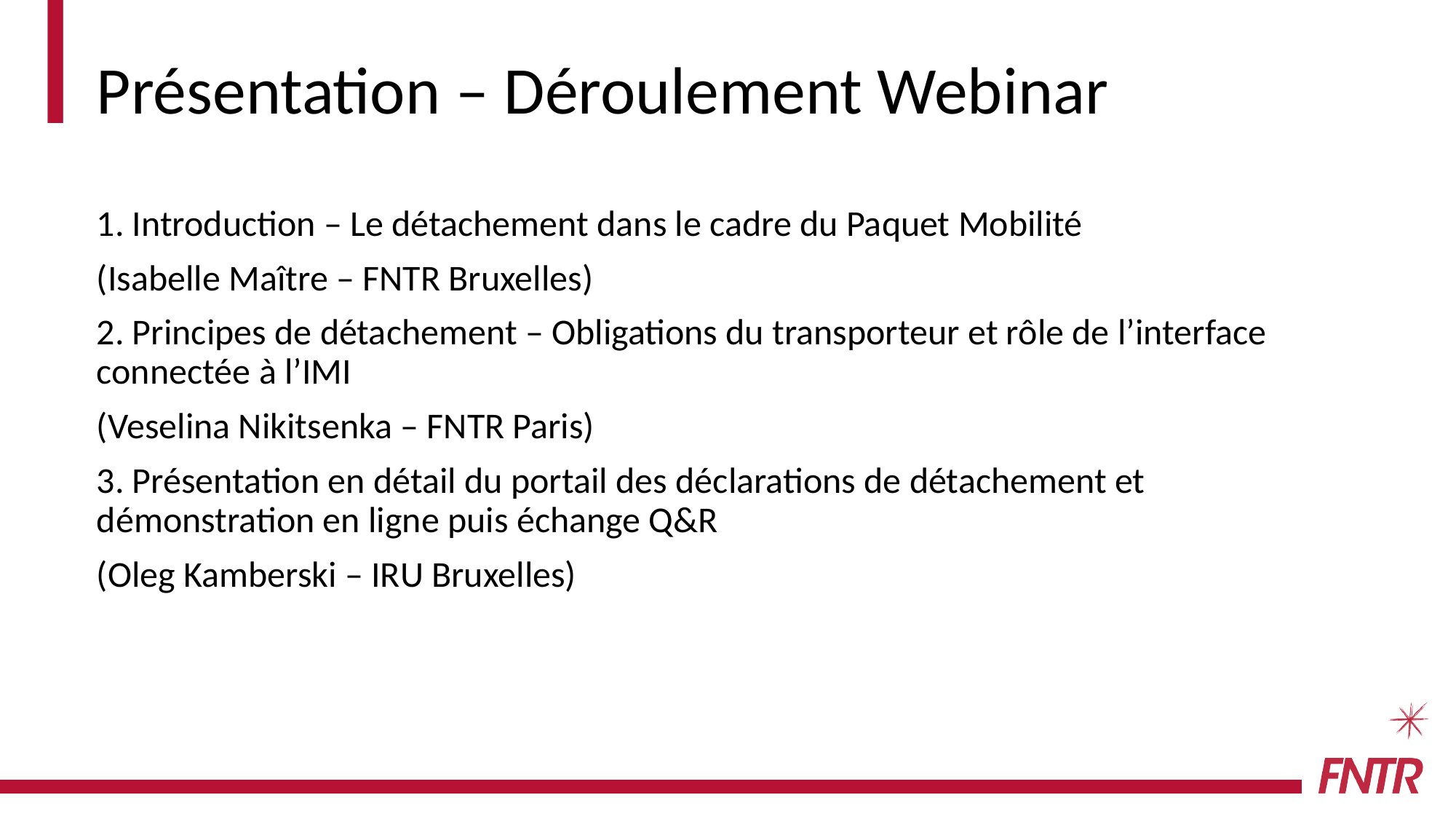

Présentation – Déroulement Webinar

1. Introduction – Le détachement dans le cadre du Paquet Mobilité
(Isabelle Maître – FNTR Bruxelles)
2. Principes de détachement – Obligations du transporteur et rôle de l’interface connectée à l’IMI
(Veselina Nikitsenka – FNTR Paris)
3. Présentation en détail du portail des déclarations de détachement et démonstration en ligne puis échange Q&R
(Oleg Kamberski – IRU Bruxelles)